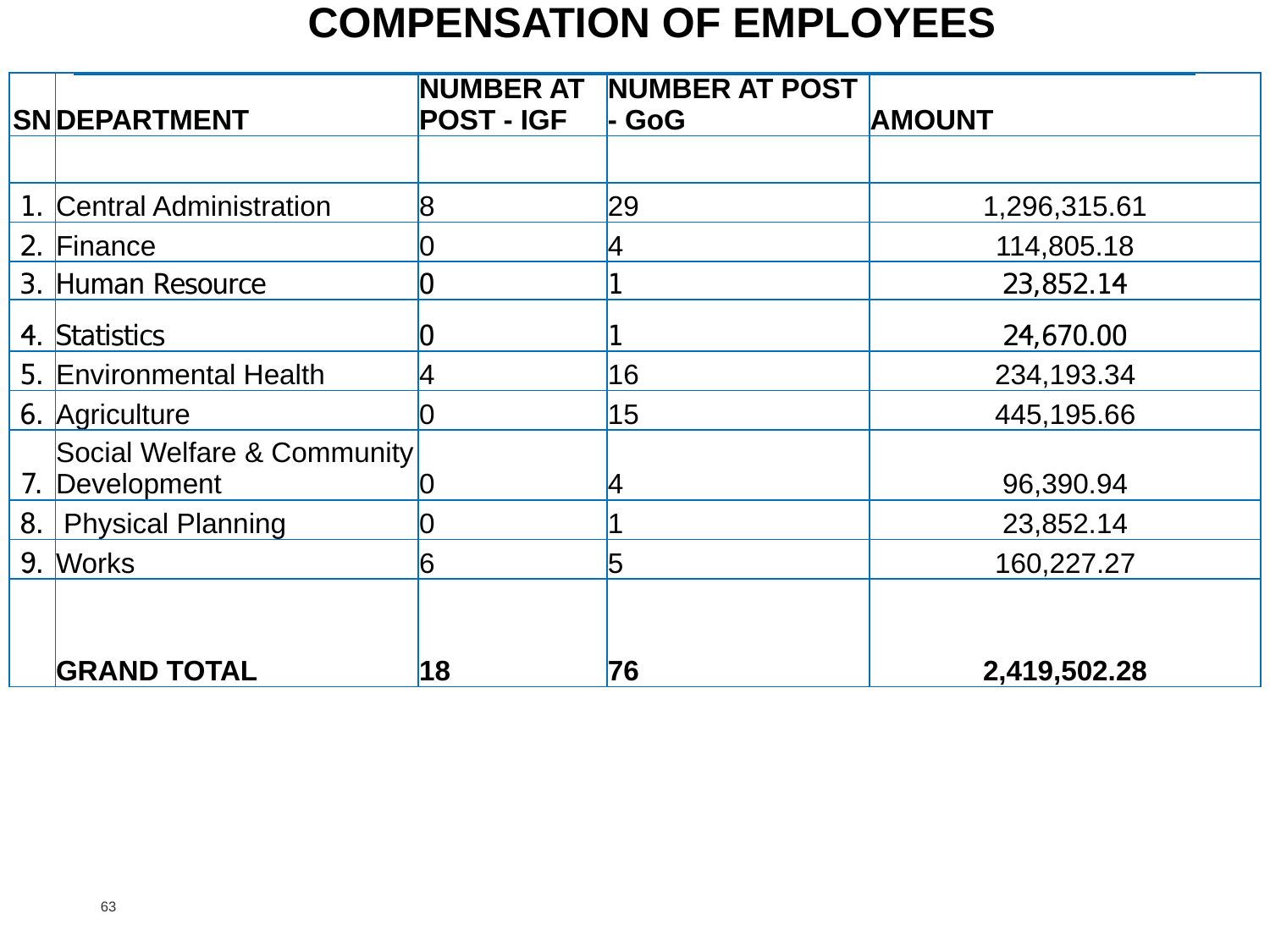

# COMPENSATION OF EMPLOYEES
| SN | DEPARTMENT | NUMBER AT POST - IGF | NUMBER AT POST - GoG | AMOUNT |
| --- | --- | --- | --- | --- |
|  |  |  |  |  |
| 1. | Central Administration | 8 | 29 | 1,296,315.61 |
| 2. | Finance | 0 | 4 | 114,805.18 |
| 3. | Human Resource | 0 | 1 | 23,852.14 |
| 4. | Statistics | 0 | 1 | 24,670.00 |
| 5. | Environmental Health | 4 | 16 | 234,193.34 |
| 6. | Agriculture | 0 | 15 | 445,195.66 |
| 7. | Social Welfare & Community Development | 0 | 4 | 96,390.94 |
| 8. | Physical Planning | 0 | 1 | 23,852.14 |
| 9. | Works | 6 | 5 | 160,227.27 |
|  | GRAND TOTAL | 18 | 76 | 2,419,502.28 |
63